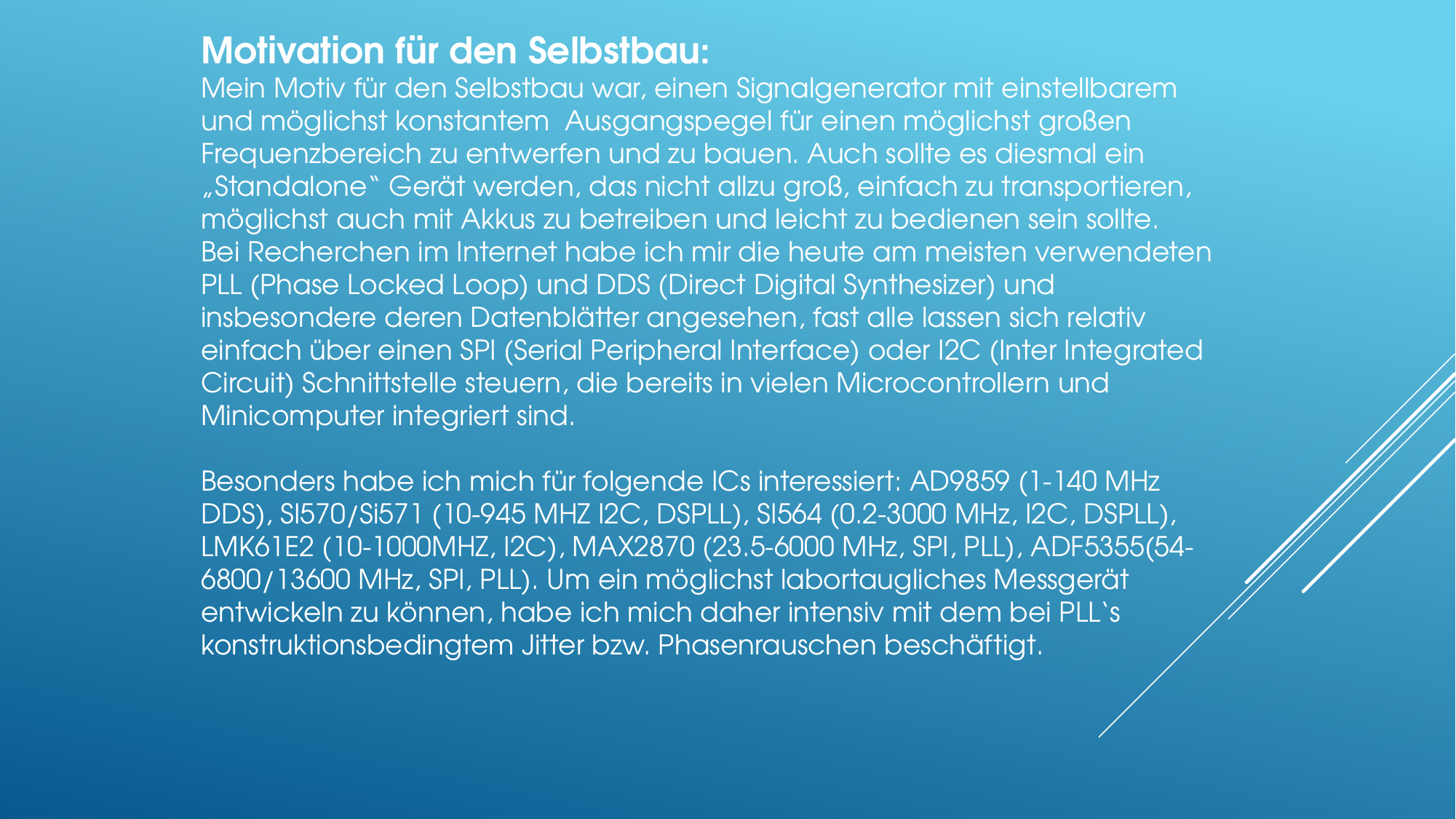

Motivation für den Selbstbau:
Mein Motiv für den Selbstbau war, einen Signalgenerator mit einstellbarem und möglichst konstantem  Ausgangspegel für einen möglichst großen Frequenzbereich zu entwerfen und zu bauen. Auch sollte es diesmal ein „Standalone“ Gerät werden, das nicht allzu groß, einfach zu transportieren, möglichst auch mit Akkus zu betreiben und leicht zu bedienen sein sollte.
Bei Recherchen im Internet habe ich mir die heute am meisten verwendeten PLL (Phase Locked Loop) und DDS (Direct Digital Synthesizer) und insbesondere deren Datenblätter angesehen, fast alle lassen sich relativ einfach über einen SPI (Serial Peripheral Interface) oder I2C (Inter Integrated Circuit) Schnittstelle steuern, die bereits in vielen Microcontrollern und Minicomputer integriert sind.

Besonders habe ich mich für folgende ICs interessiert: AD9859 (1-140 MHz DDS), SI570/Si571 (10-945 MHZ I2C, DSPLL), SI564 (0.2-3000 MHz, I2C, DSPLL), LMK61E2 (10-1000MHZ, I2C), MAX2870 (23.5-6000 MHz, SPI, PLL), ADF5355(54-6800/13600 MHz, SPI, PLL). Um ein möglichst labortaugliches Messgerät entwickeln zu können, habe ich mich daher intensiv mit dem bei PLL‘s konstruktionsbedingtem Jitter bzw. Phasenrauschen beschäftigt.